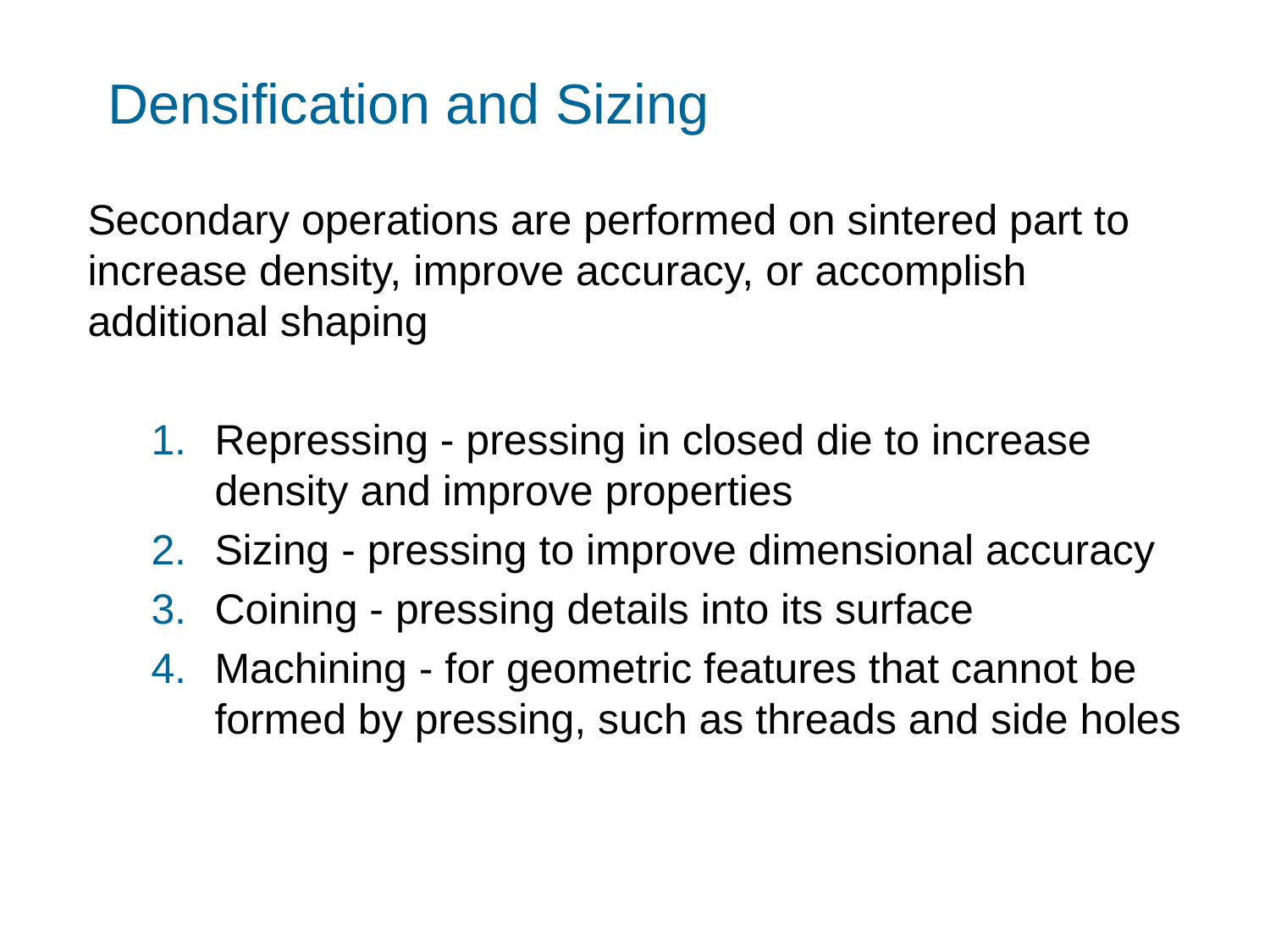

# Densification and Sizing
Secondary operations are performed on sintered part to increase density, improve accuracy, or accomplish additional shaping

Repressing - pressing in closed die to increase density and improve properties
Sizing - pressing to improve dimensional accuracy
Coining - pressing details into its surface
Machining - for geometric features that cannot be formed by pressing, such as threads and side holes